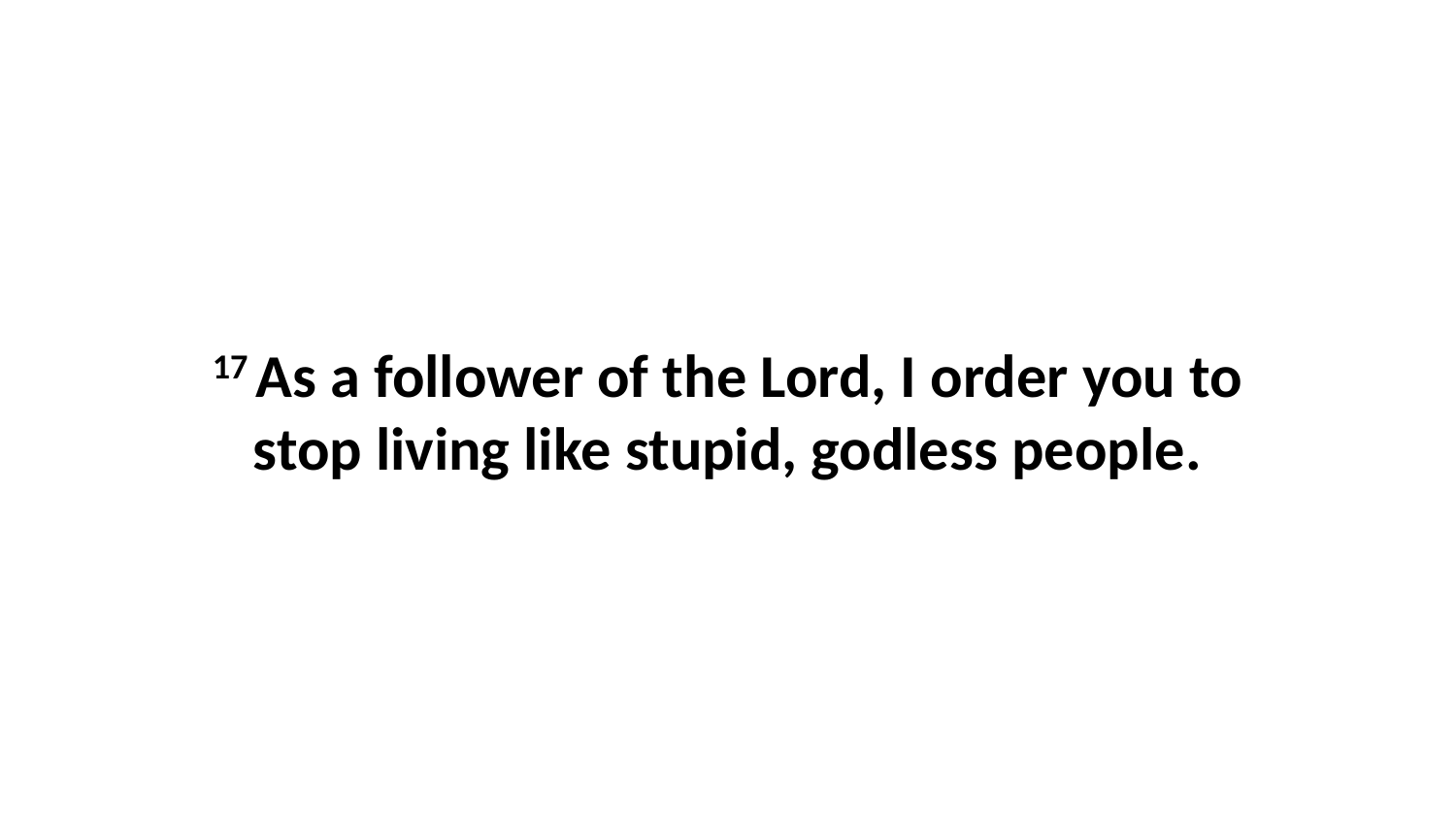

17 As a follower of the Lord, I order you to stop living like stupid, godless people.